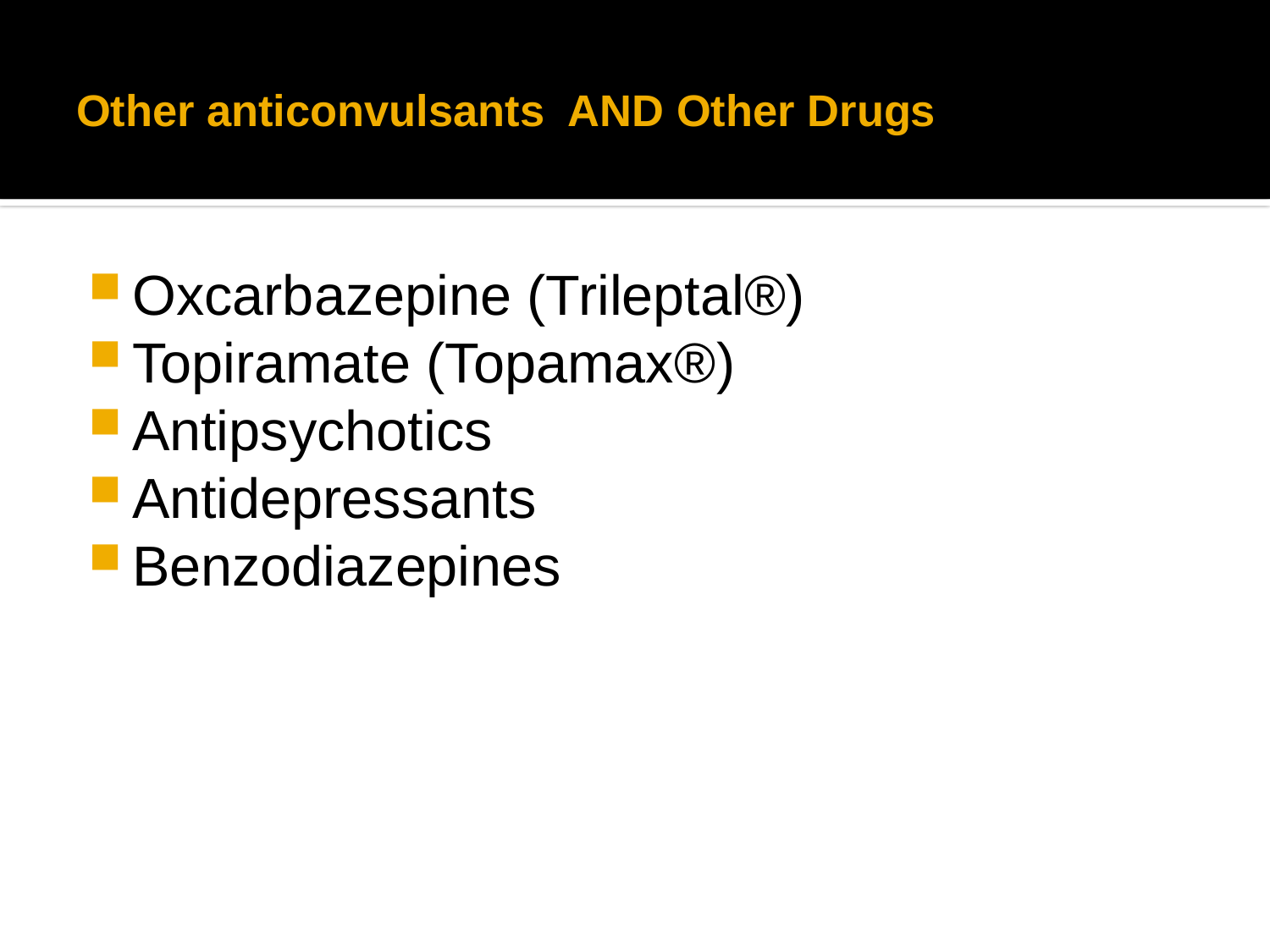

# Other anticonvulsants  AND Other Drugs
Oxcarbazepine (Trileptal®)
Topiramate (Topamax®)
Antipsychotics
Antidepressants
Benzodiazepines